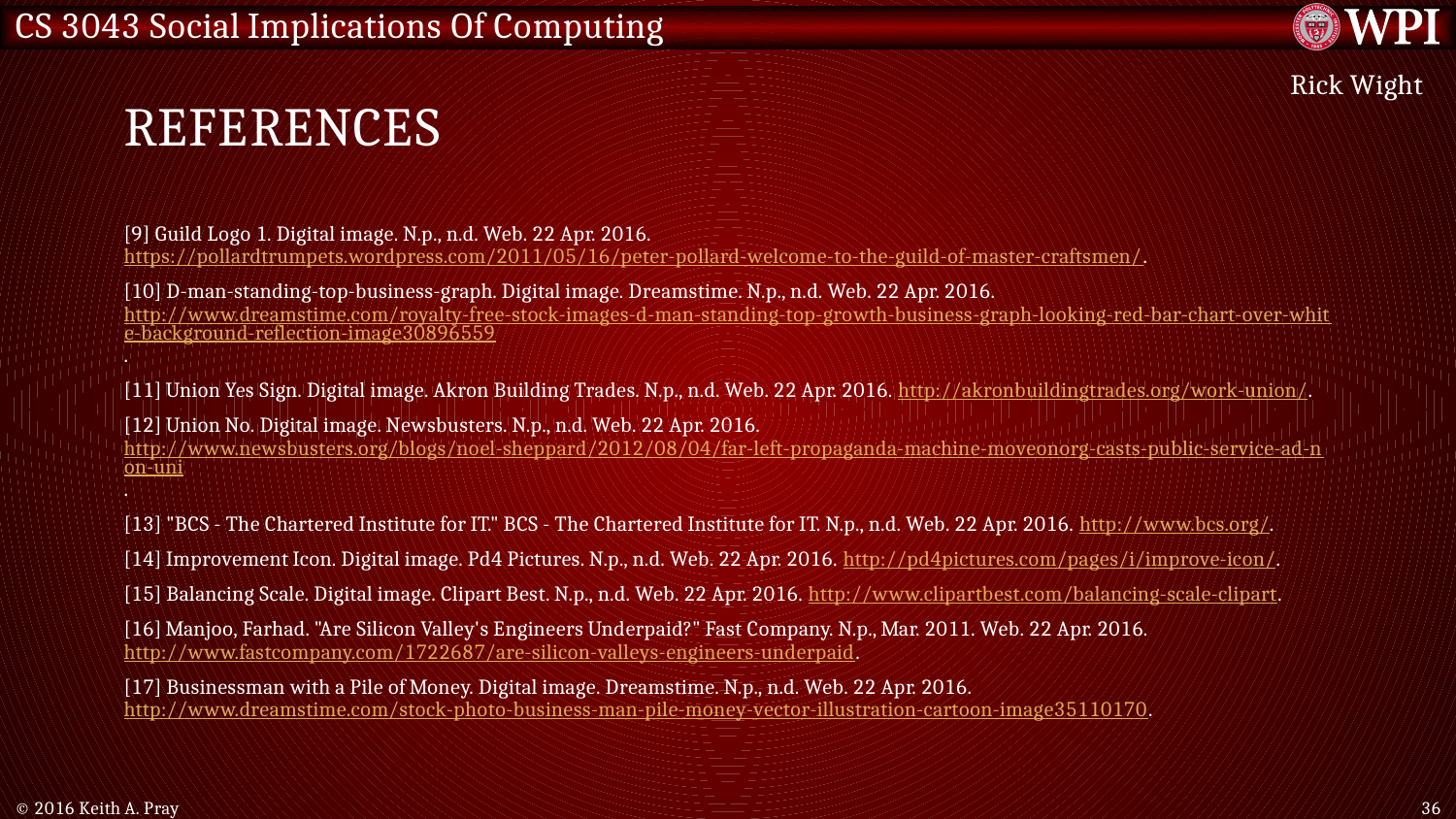

# References
Rick Wight
[9] Guild Logo 1. Digital image. N.p., n.d. Web. 22 Apr. 2016. https://pollardtrumpets.wordpress.com/2011/05/16/peter-pollard-welcome-to-the-guild-of-master-craftsmen/.
[10] D-man-standing-top-business-graph. Digital image. Dreamstime. N.p., n.d. Web. 22 Apr. 2016. http://www.dreamstime.com/royalty-free-stock-images-d-man-standing-top-growth-business-graph-looking-red-bar-chart-over-white-background-reflection-image30896559.
[11] Union Yes Sign. Digital image. Akron Building Trades. N.p., n.d. Web. 22 Apr. 2016. http://akronbuildingtrades.org/work-union/.
[12] Union No. Digital image. Newsbusters. N.p., n.d. Web. 22 Apr. 2016. http://www.newsbusters.org/blogs/noel-sheppard/2012/08/04/far-left-propaganda-machine-moveonorg-casts-public-service-ad-non-uni.
[13] "BCS - The Chartered Institute for IT." BCS - The Chartered Institute for IT. N.p., n.d. Web. 22 Apr. 2016. http://www.bcs.org/.
[14] Improvement Icon. Digital image. Pd4 Pictures. N.p., n.d. Web. 22 Apr. 2016. http://pd4pictures.com/pages/i/improve-icon/.
[15] Balancing Scale. Digital image. Clipart Best. N.p., n.d. Web. 22 Apr. 2016. http://www.clipartbest.com/balancing-scale-clipart.
[16] Manjoo, Farhad. "Are Silicon Valley's Engineers Underpaid?" Fast Company. N.p., Mar. 2011. Web. 22 Apr. 2016. http://www.fastcompany.com/1722687/are-silicon-valleys-engineers-underpaid.
[17] Businessman with a Pile of Money. Digital image. Dreamstime. N.p., n.d. Web. 22 Apr. 2016. http://www.dreamstime.com/stock-photo-business-man-pile-money-vector-illustration-cartoon-image35110170.
© 2016 Keith A. Pray
36